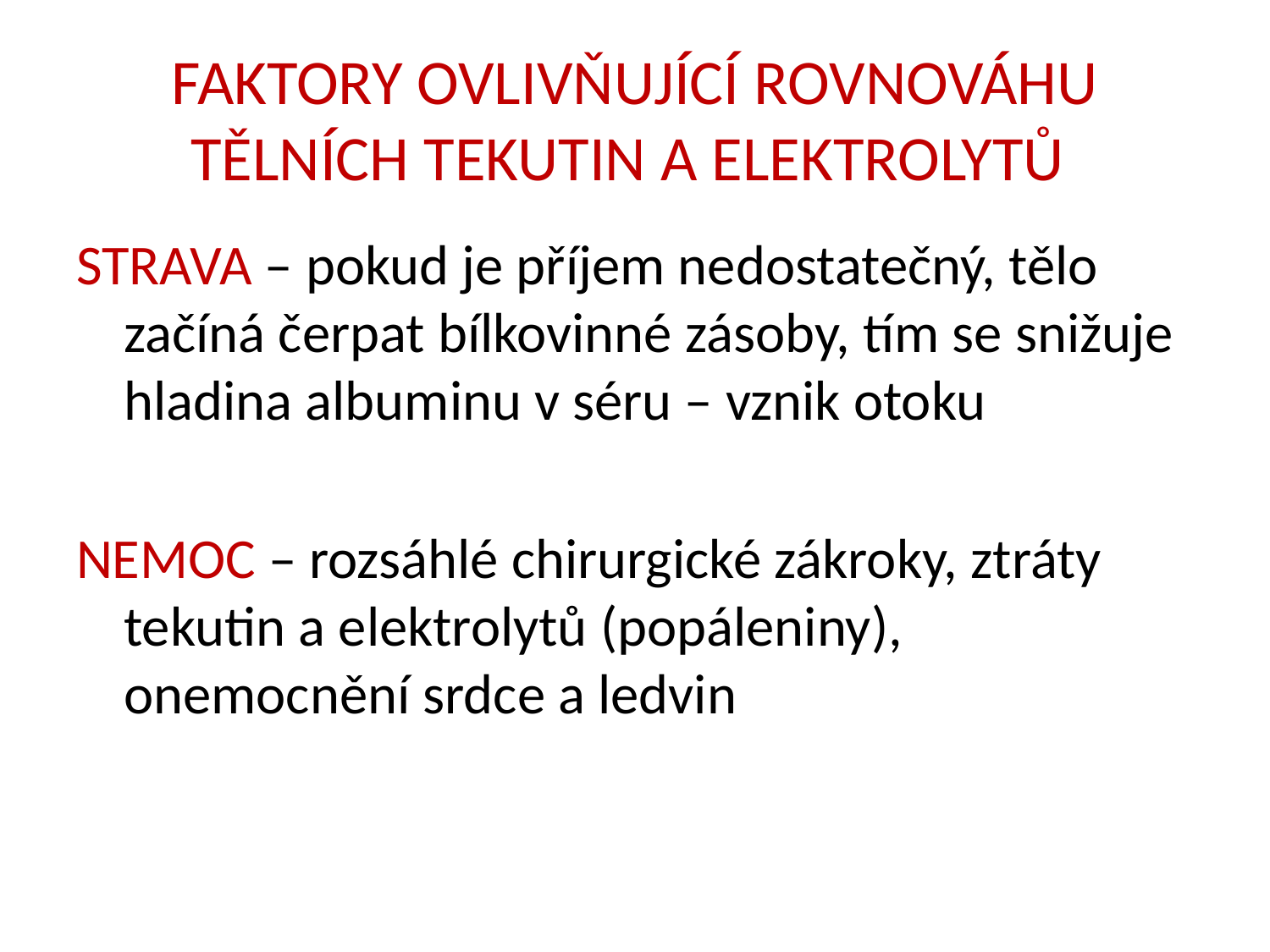

# FAKTORY OVLIVŇUJÍCÍ ROVNOVÁHU TĚLNÍCH TEKUTIN A ELEKTROLYTŮ
STRAVA – pokud je příjem nedostatečný, tělo začíná čerpat bílkovinné zásoby, tím se snižuje hladina albuminu v séru – vznik otoku

NEMOC – rozsáhlé chirurgické zákroky, ztráty tekutin a elektrolytů (popáleniny), onemocnění srdce a ledvin